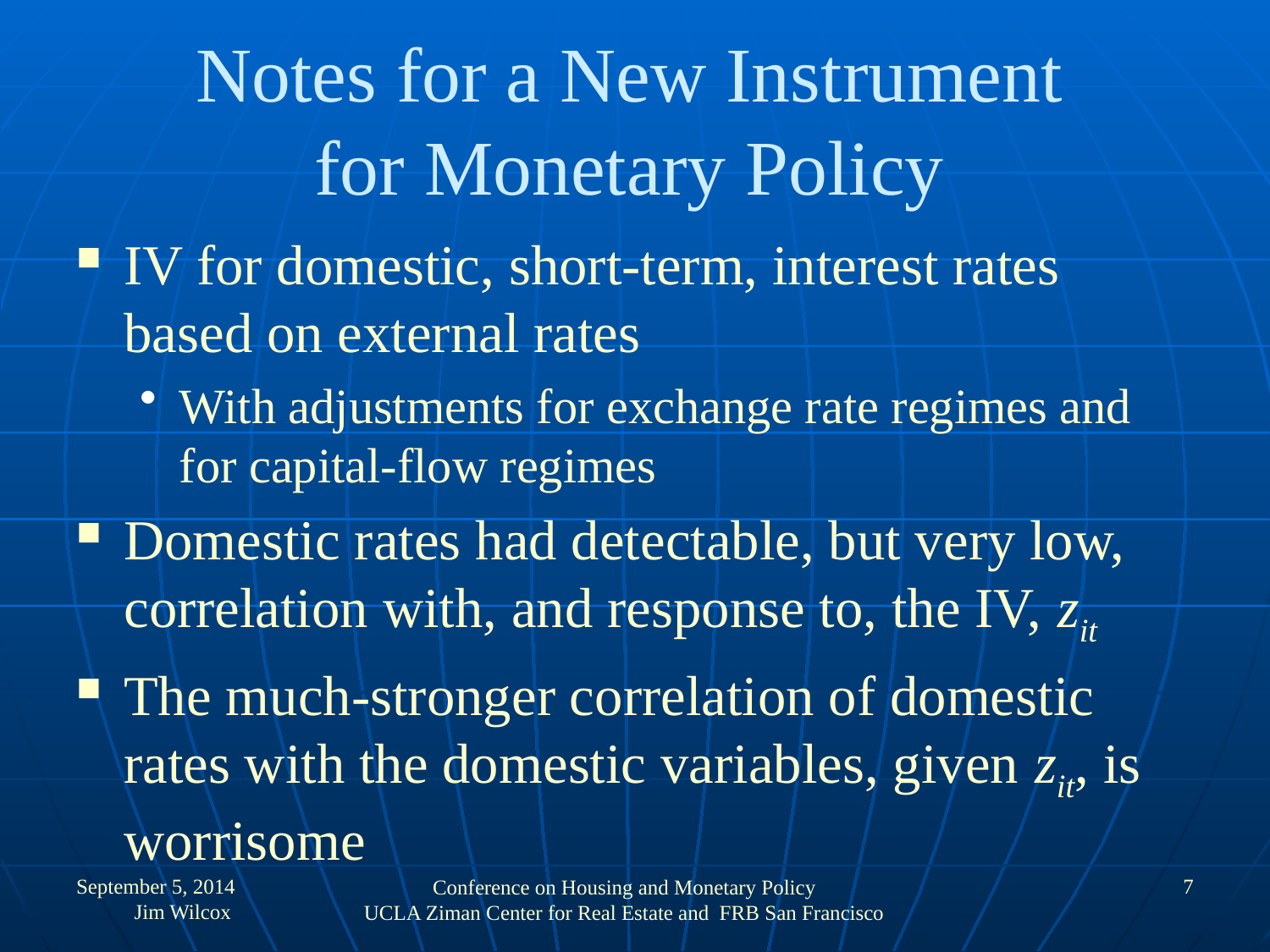

# Notes for a New Instrument for Monetary Policy
IV for domestic, short-term, interest rates based on external rates
With adjustments for exchange rate regimes and for capital-flow regimes
Domestic rates had detectable, but very low, correlation with, and response to, the IV, zit
The much-stronger correlation of domestic rates with the domestic variables, given zit, is worrisome

September 5, 2014                                 Jim Wilcox
7
Conference on Housing and Monetary Policy
UCLA Ziman Center for Real Estate and  FRB San Francisco